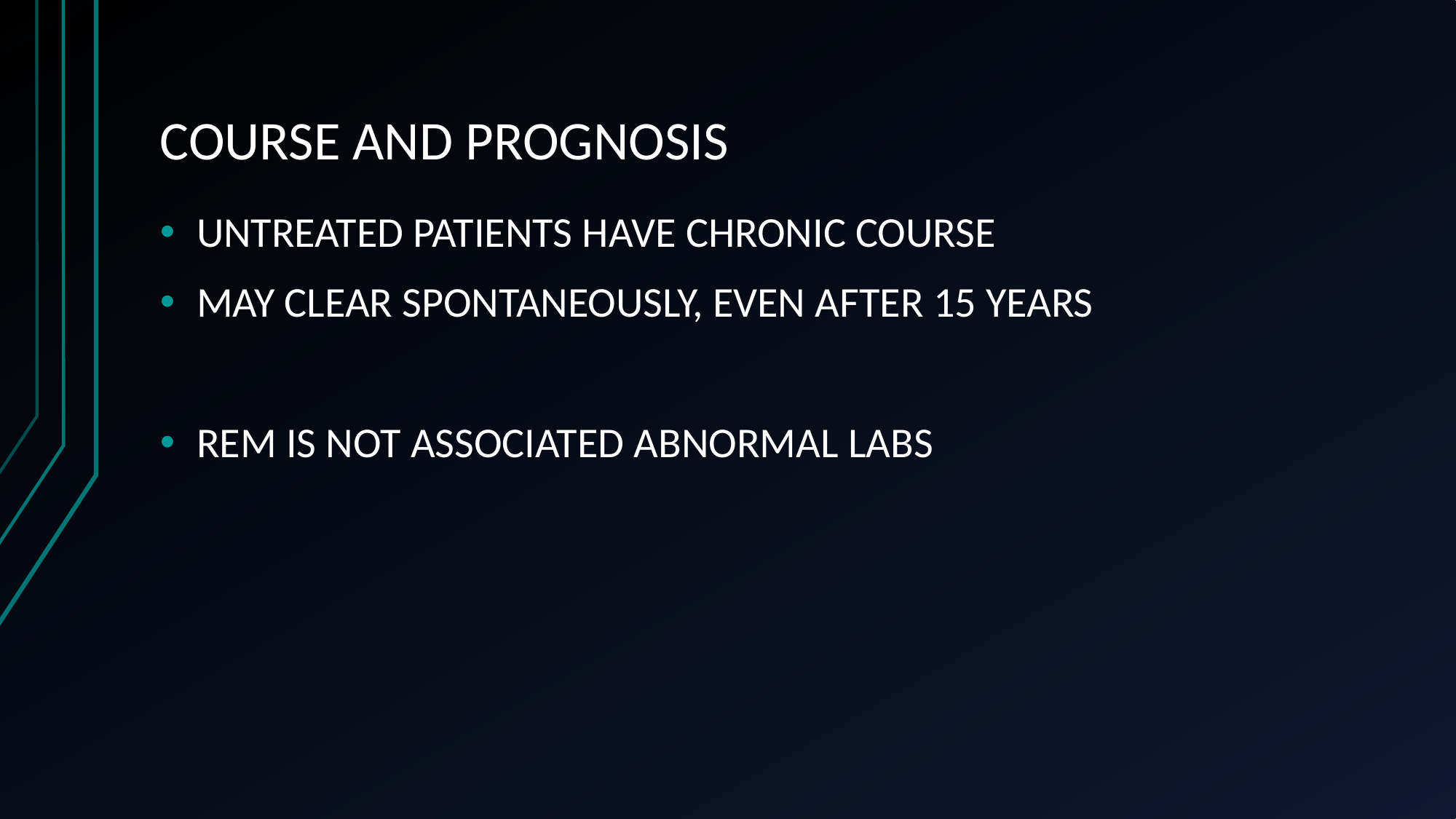

# COURSE AND PROGNOSIS
UNTREATED PATIENTS HAVE CHRONIC COURSE
MAY CLEAR SPONTANEOUSLY, EVEN AFTER 15 YEARS

REM IS NOT ASSOCIATED ABNORMAL LABS